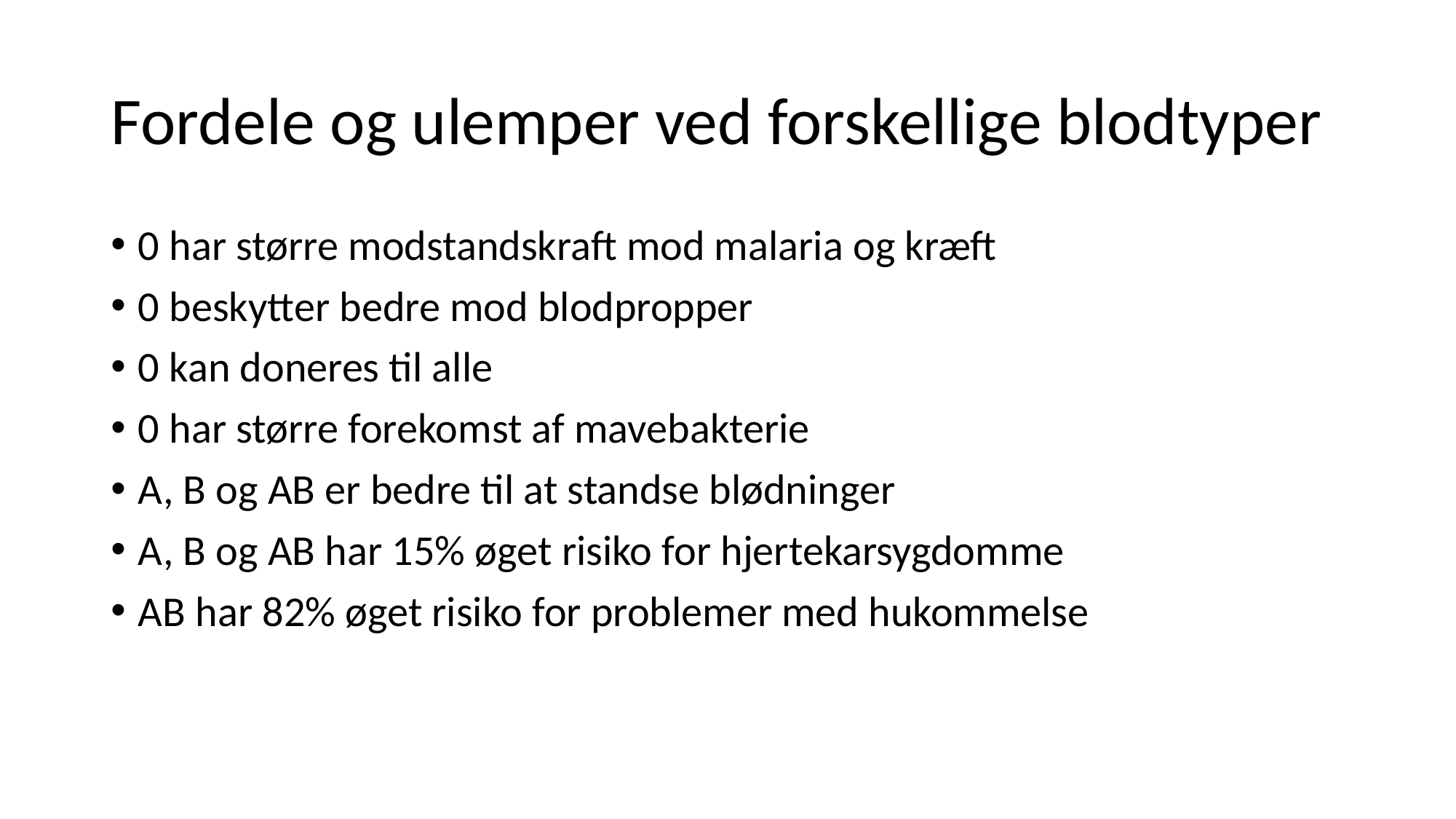

# Fordele og ulemper ved forskellige blodtyper
0 har større modstandskraft mod malaria og kræft
0 beskytter bedre mod blodpropper
0 kan doneres til alle
0 har større forekomst af mavebakterie
A, B og AB er bedre til at standse blødninger
A, B og AB har 15% øget risiko for hjertekarsygdomme
AB har 82% øget risiko for problemer med hukommelse